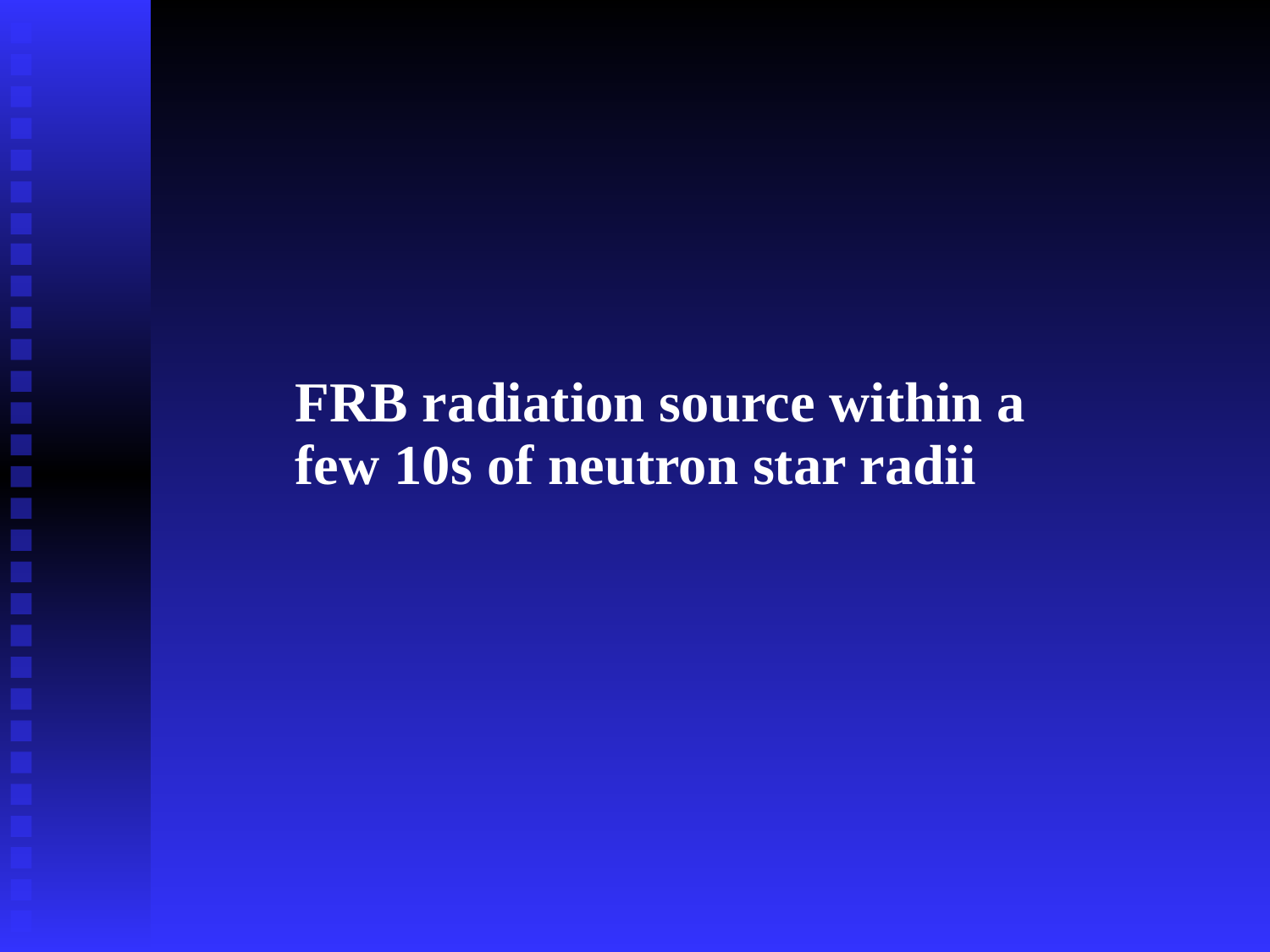

FRB radiation source within a few 10s of neutron star radii